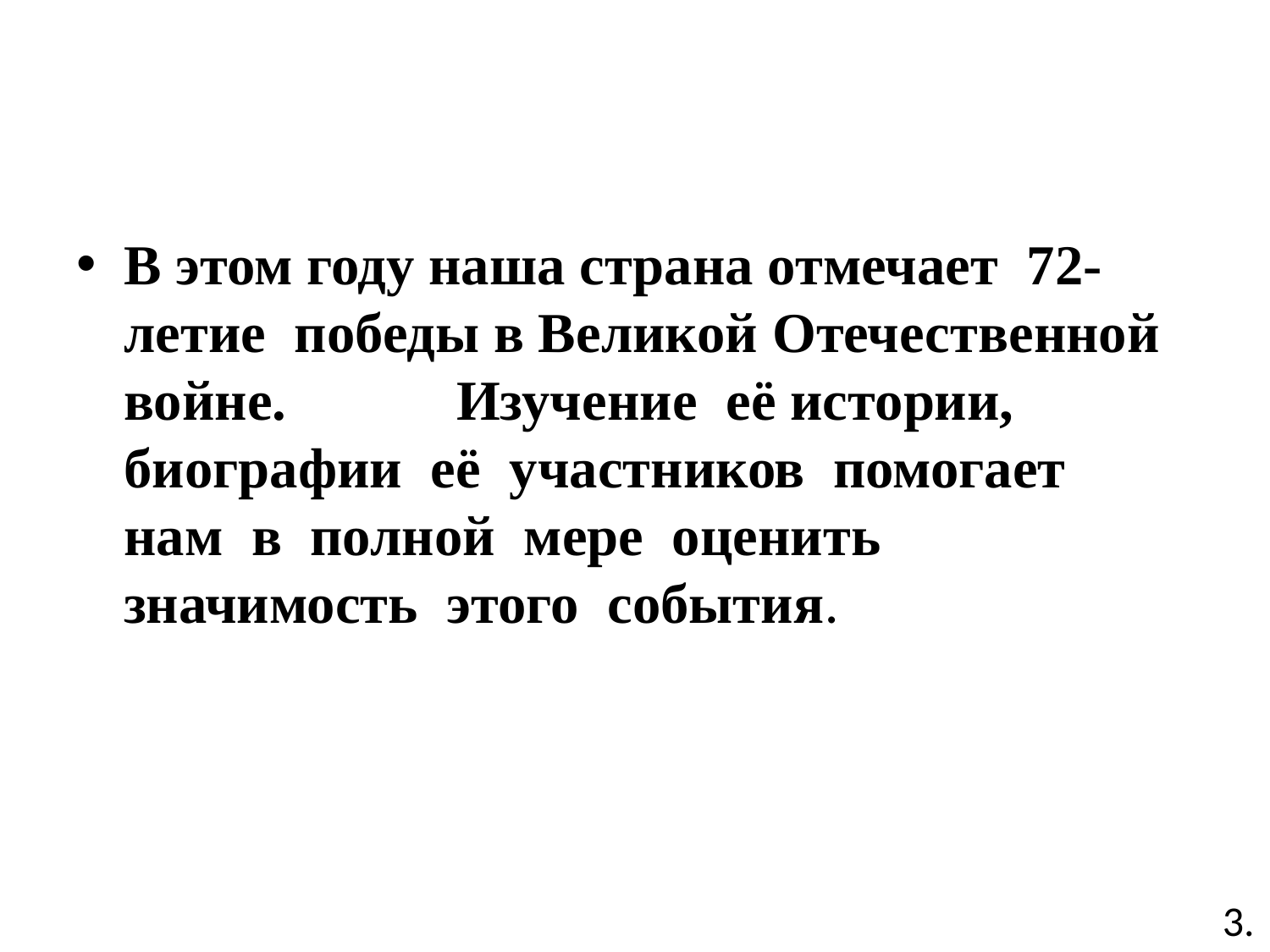

В этом году наша страна отмечает  72-летие  победы в Великой Отечественной  войне.            Изучение  её истории,  биографии  её  участников  помогает  нам  в  полной  мере  оценить  значимость  этого  события.
3.